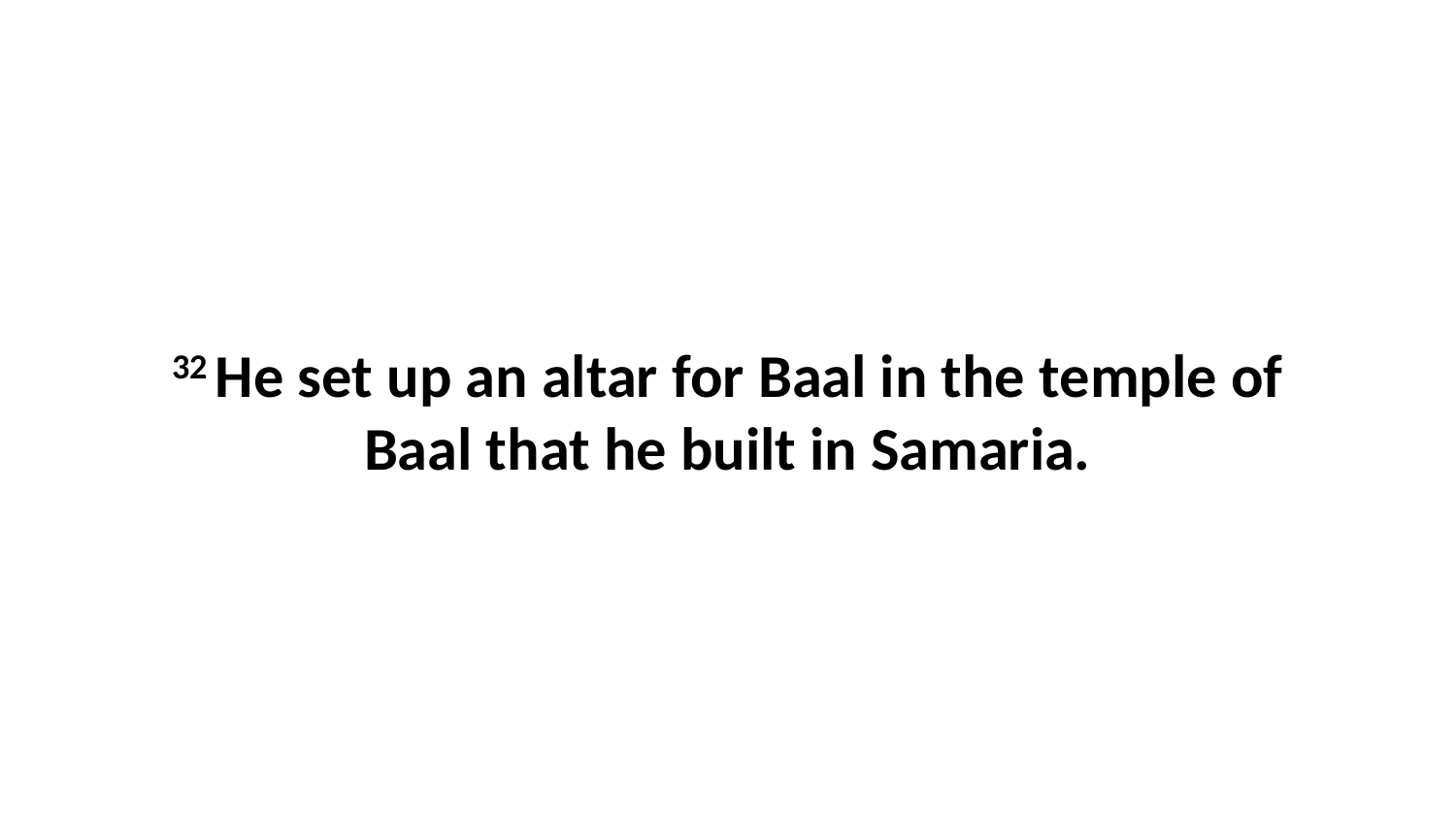

32 He set up an altar for Baal in the temple of Baal that he built in Samaria.